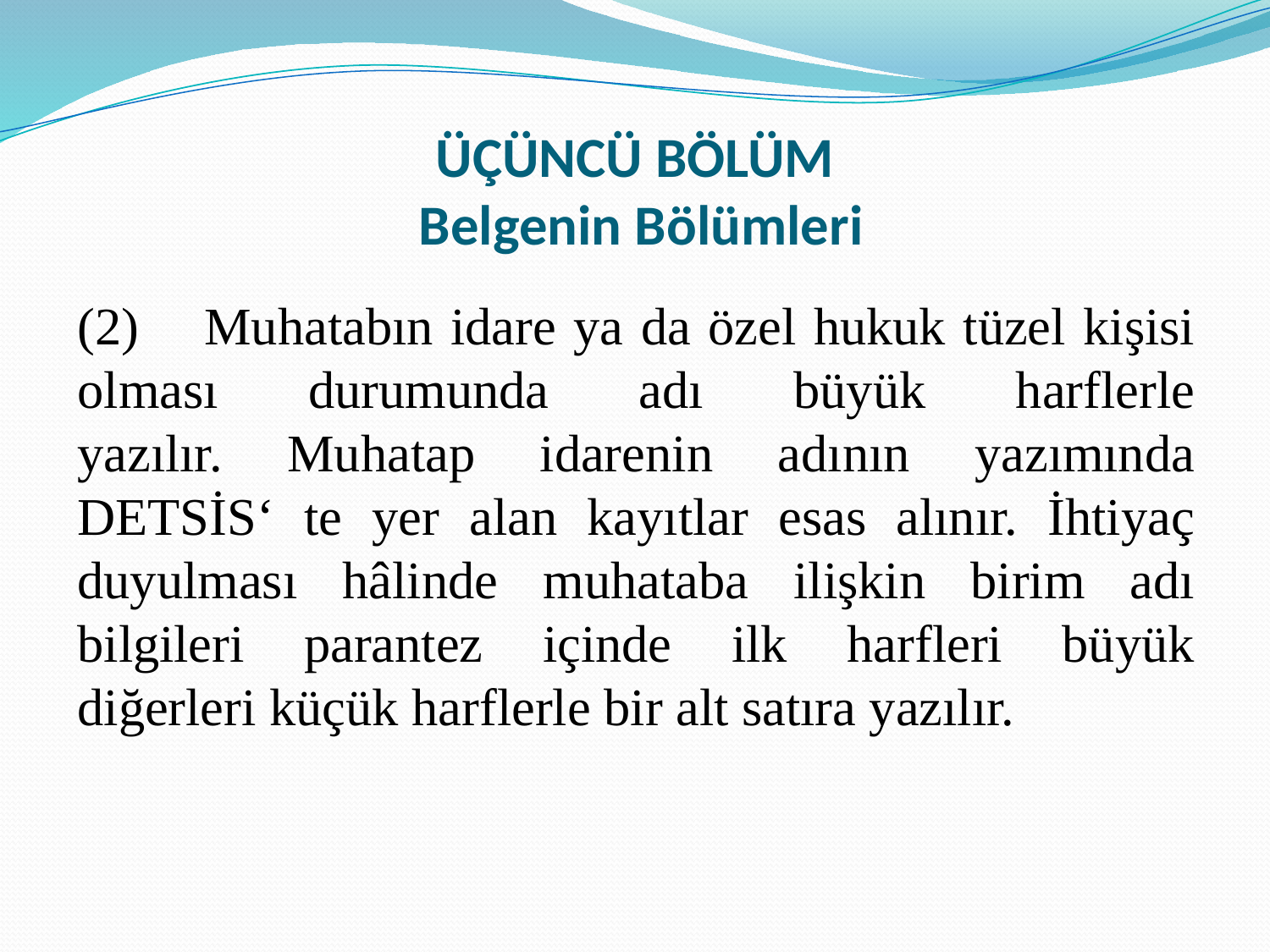

# ÜÇÜNCÜ BÖLÜM Belgenin Bölümleri
(2)	Muhatabın idare ya da özel hukuk tüzel kişisi olması durumunda adı büyük harflerle
yazılır. Muhatap idarenin adının yazımında DETSİS‘ te yer alan kayıtlar esas alınır. İhtiyaç
duyulması hâlinde muhataba ilişkin birim adı bilgileri parantez içinde ilk harfleri büyük
diğerleri küçük harflerle bir alt satıra yazılır.